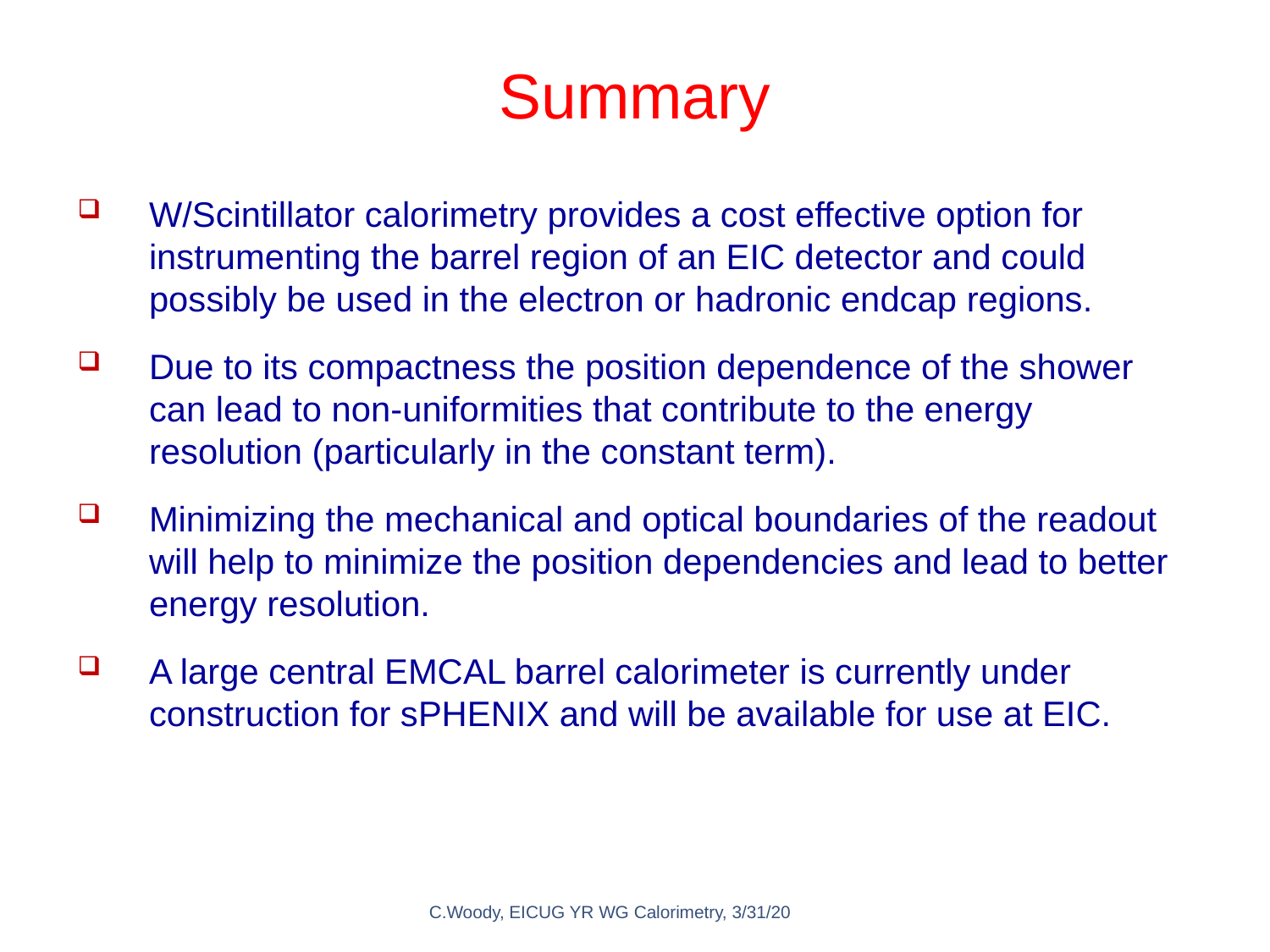

Summary
W/Scintillator calorimetry provides a cost effective option for instrumenting the barrel region of an EIC detector and could possibly be used in the electron or hadronic endcap regions.

Due to its compactness the position dependence of the shower can lead to non-uniformities that contribute to the energy resolution (particularly in the constant term).

Minimizing the mechanical and optical boundaries of the readout will help to minimize the position dependencies and lead to better energy resolution.

A large central EMCAL barrel calorimeter is currently under construction for sPHENIX and will be available for use at EIC.
C.Woody, EICUG YR WG Calorimetry, 3/31/20